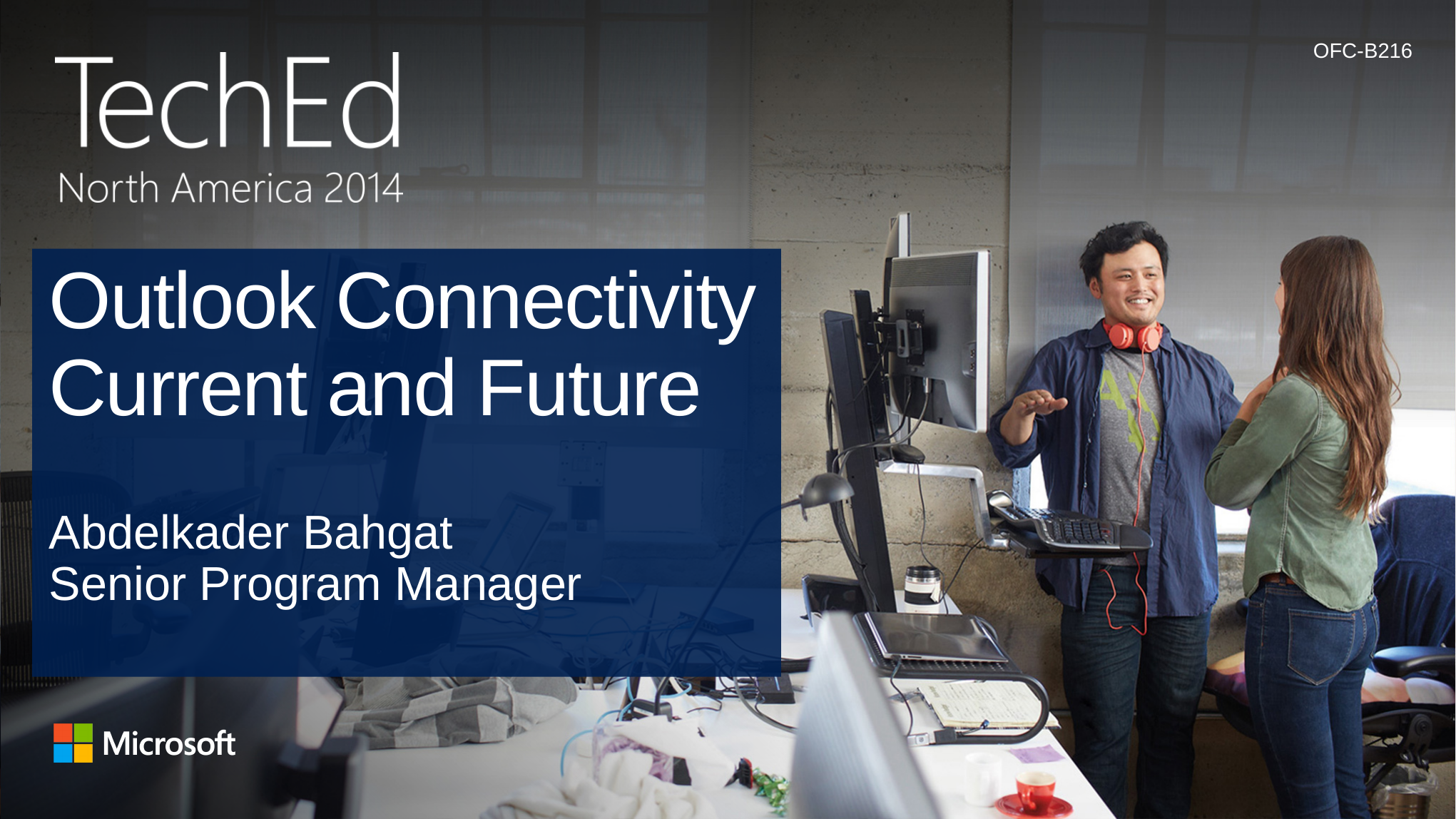

OFC-B216
# Outlook Connectivity Current and Future
Abdelkader Bahgat
Senior Program Manager